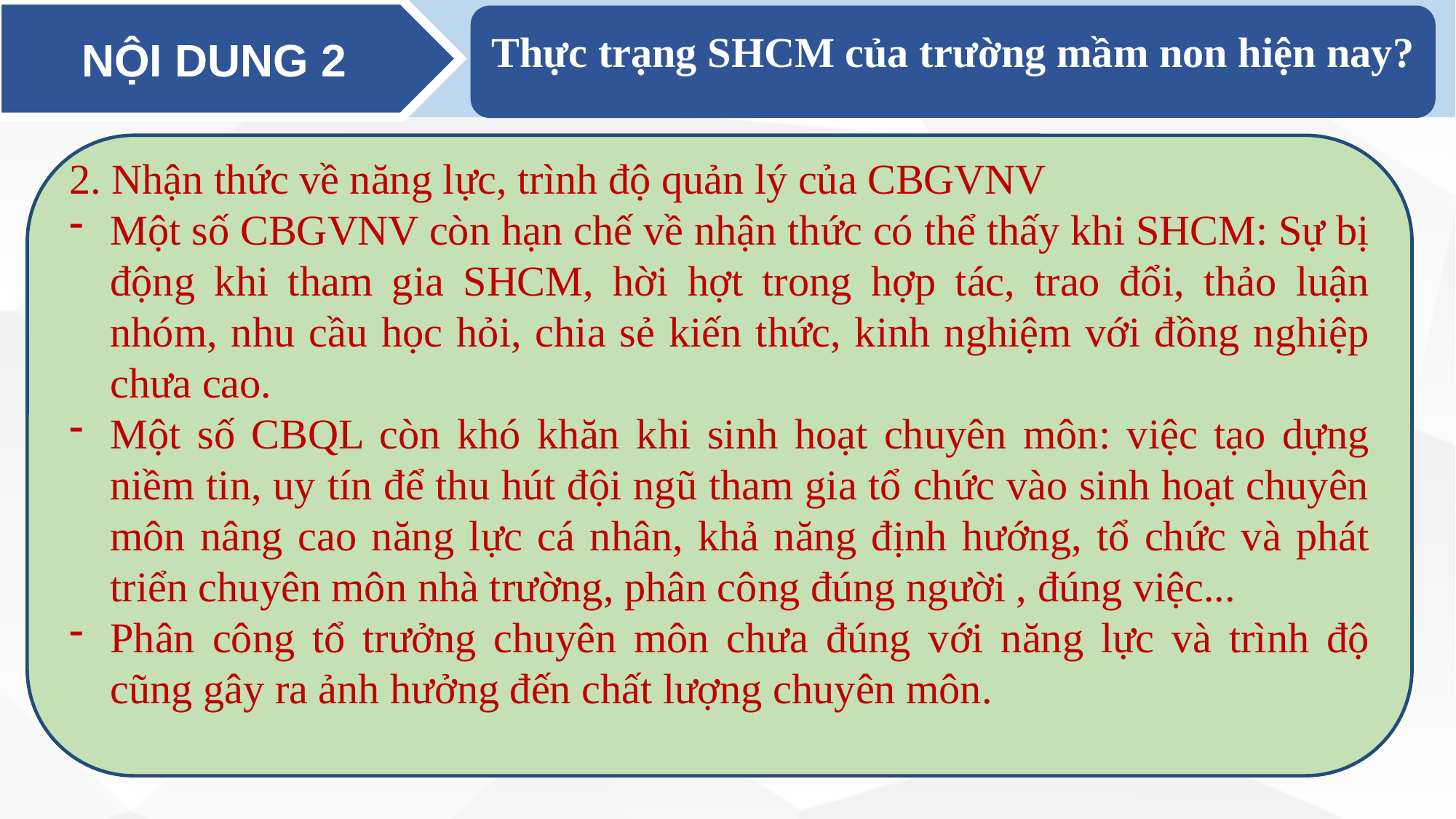

NỘI DUNG 2
# Thực trạng SHCM của trường mầm non hiện nay?

2. Nhận thức về năng lực, trình độ quản lý của CBGVNV
Một số CBGVNV còn hạn chế về nhận thức có thể thấy khi SHCM: Sự bị động khi tham gia SHCM, hời hợt trong hợp tác, trao đổi, thảo luận nhóm, nhu cầu học hỏi, chia sẻ kiến thức, kinh nghiệm với đồng nghiệp chưa cao.
Một số CBQL còn khó khăn khi sinh hoạt chuyên môn: việc tạo dựng niềm tin, uy tín để thu hút đội ngũ tham gia tổ chức vào sinh hoạt chuyên môn nâng cao năng lực cá nhân, khả năng định hướng, tổ chức và phát triển chuyên môn nhà trường, phân công đúng người , đúng việc...
Phân công tổ trưởng chuyên môn chưa đúng với năng lực và trình độ cũng gây ra ảnh hưởng đến chất lượng chuyên môn.